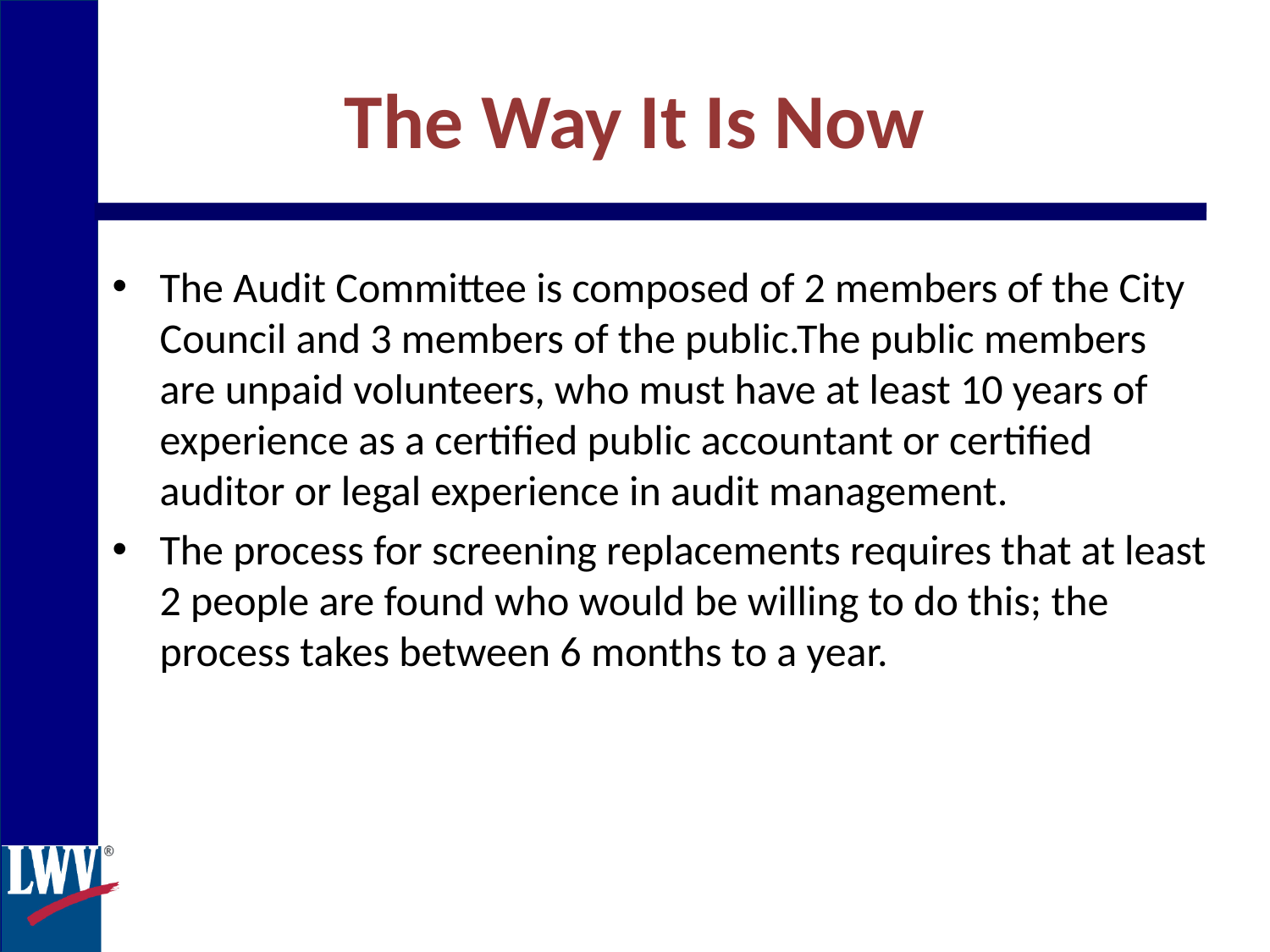

The Way It Is Now
The Audit Committee is composed of 2 members of the City Council and 3 members of the public.The public members are unpaid volunteers, who must have at least 10 years of experience as a certified public accountant or certified auditor or legal experience in audit management.
The process for screening replacements requires that at least 2 people are found who would be willing to do this; the process takes between 6 months to a year.